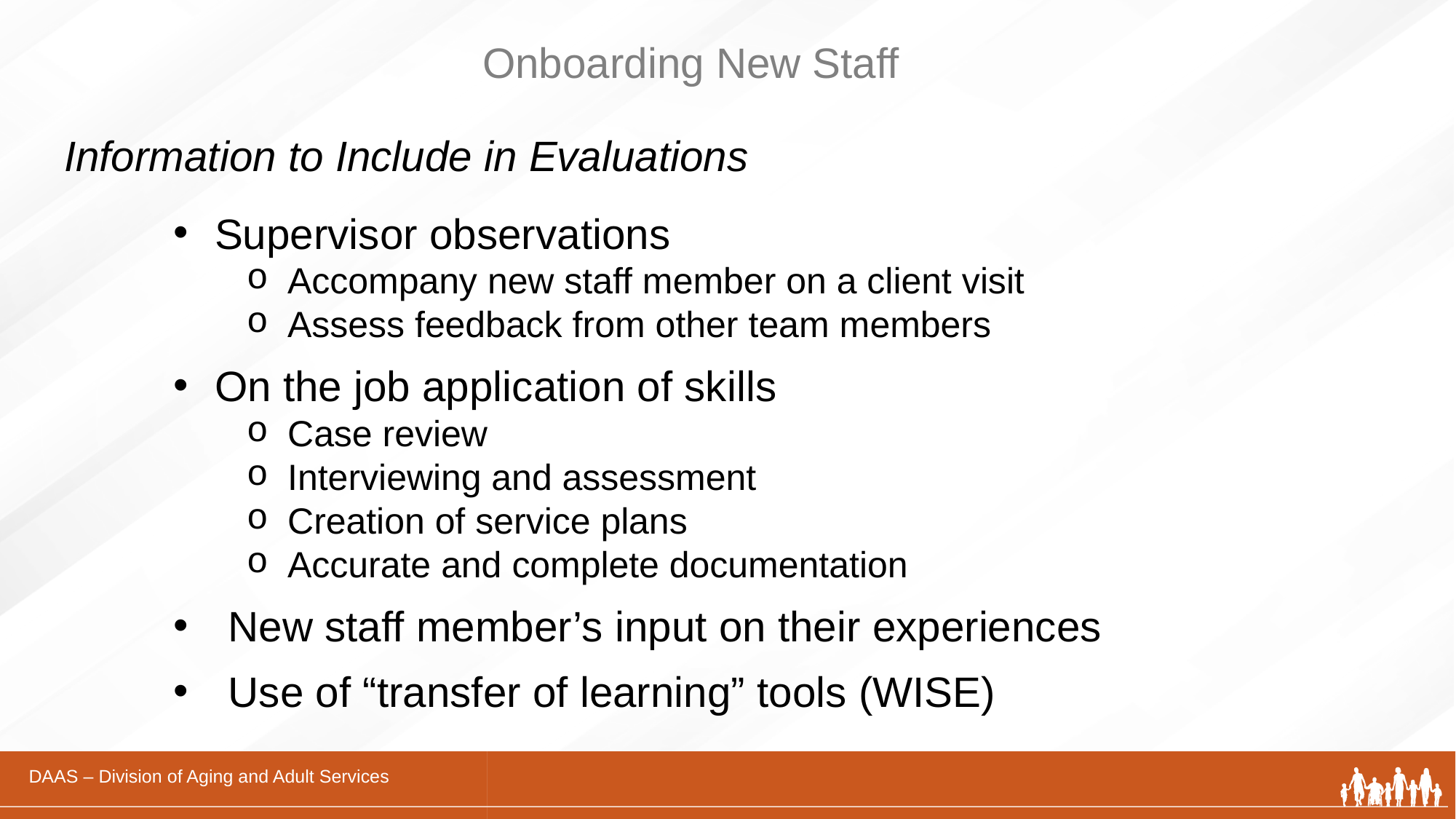

# Onboarding New Staff
Information to Include in Evaluations
Supervisor observations
Accompany new staff member on a client visit
Assess feedback from other team members

On the job application of skills
Case review
Interviewing and assessment
Creation of service plans
Accurate and complete documentation

New staff member’s input on their experiences

Use of “transfer of learning” tools (WISE)